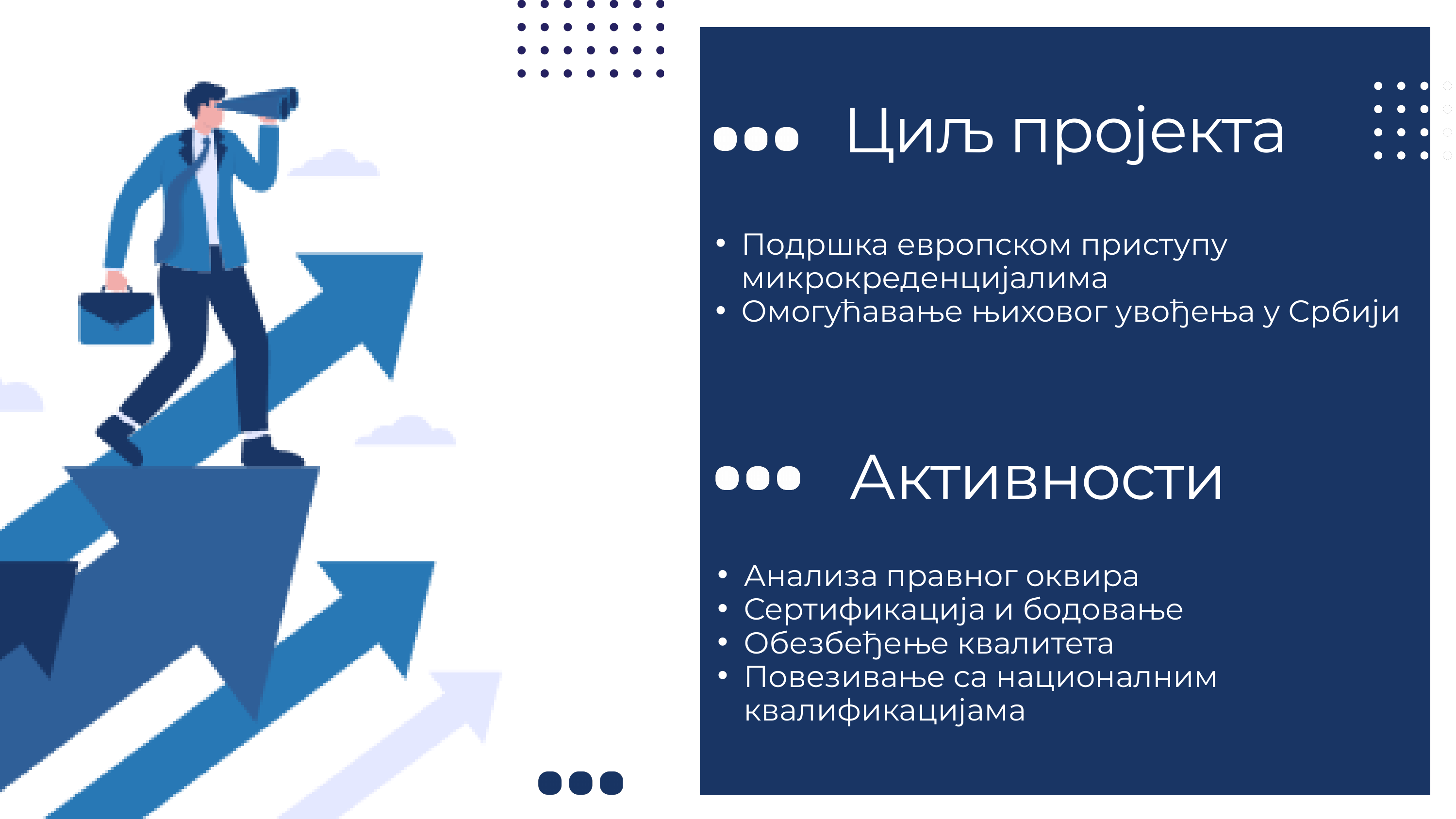

Циљ пројекта

Подршка европском приступу микрокреденцијалима
Омогућавање њиховог увођења у Србији

Активности

Анализа правног оквира
Сертификација и бодовање
Обезбеђење квалитета
Повезивање са националним квалификацијама